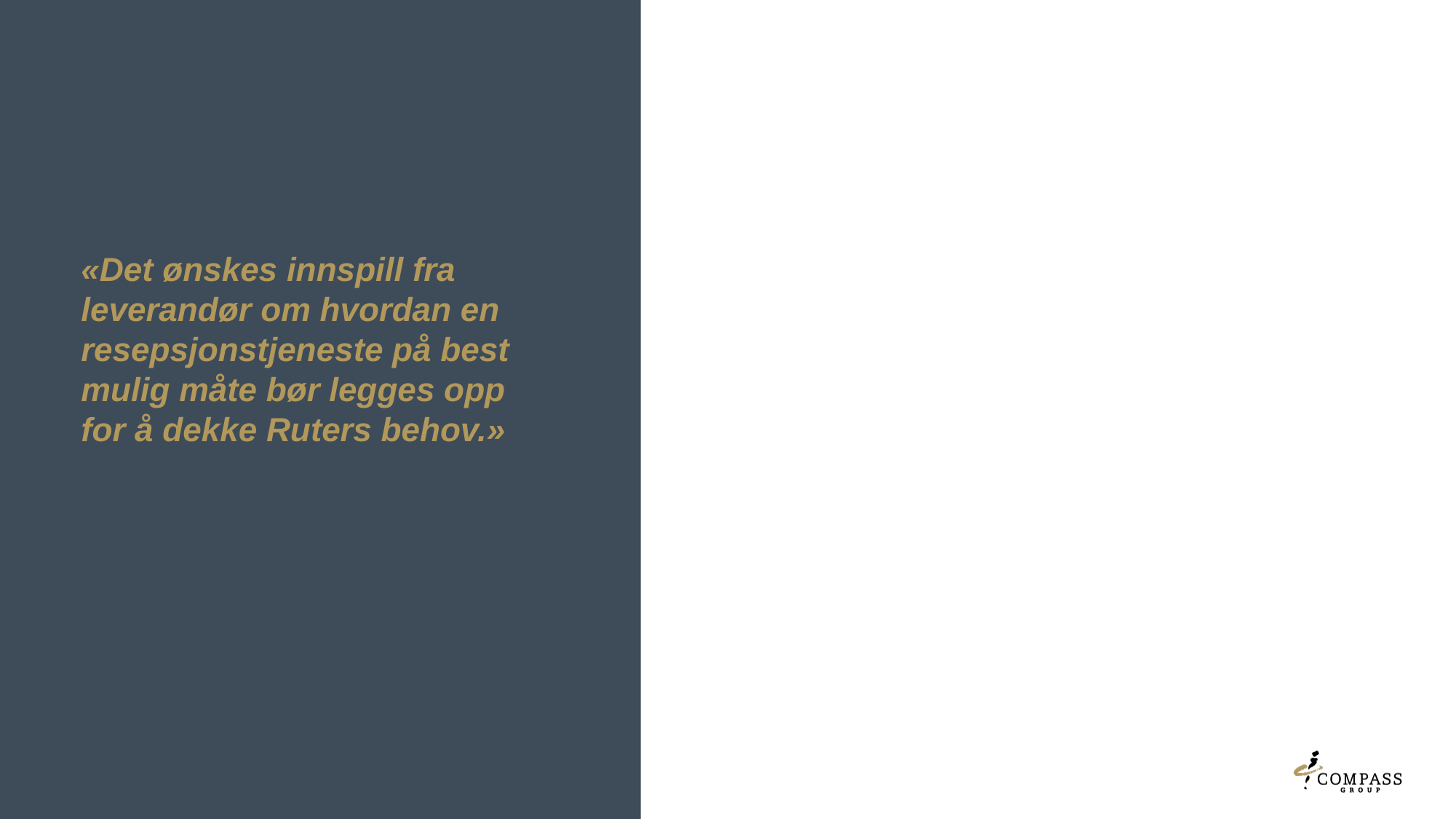

«Det ønskes innspill fra leverandør om hvordan en resepsjonstjeneste på best mulig måte bør legges opp for å dekke Ruters behov.»